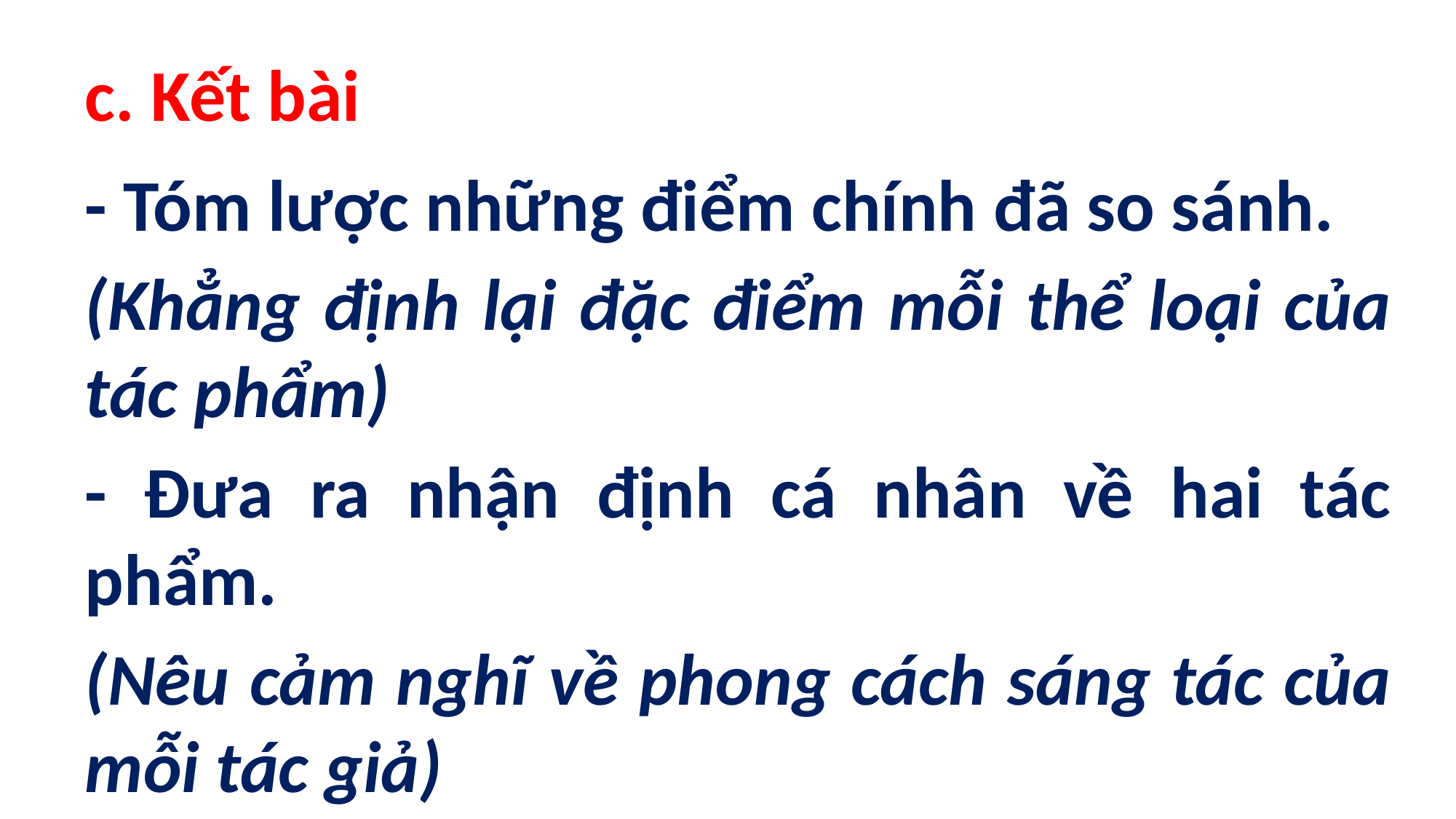

c. Kết bài
- Tóm lược những điểm chính đã so sánh.
(Khẳng định lại đặc điểm mỗi thể loại của tác phẩm)
- Đưa ra nhận định cá nhân về hai tác phẩm.
(Nêu cảm nghĩ về phong cách sáng tác của mỗi tác giả)